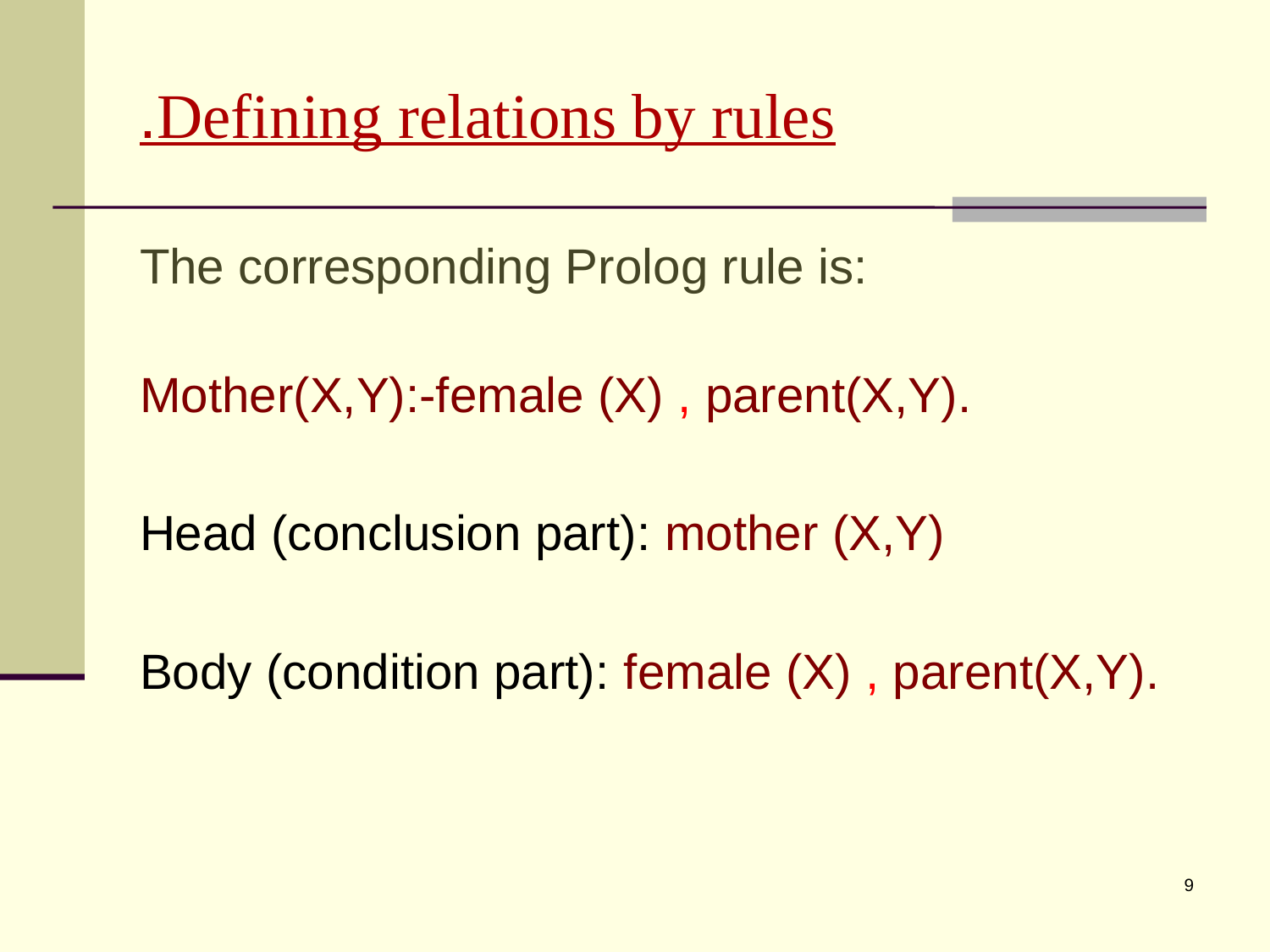

# Defining relations by rules.
The corresponding Prolog rule is:

Mother(X,Y):-female (X) , parent(X,Y).

Head (conclusion part): mother (X,Y)

Body (condition part): female (X) , parent(X,Y).

9